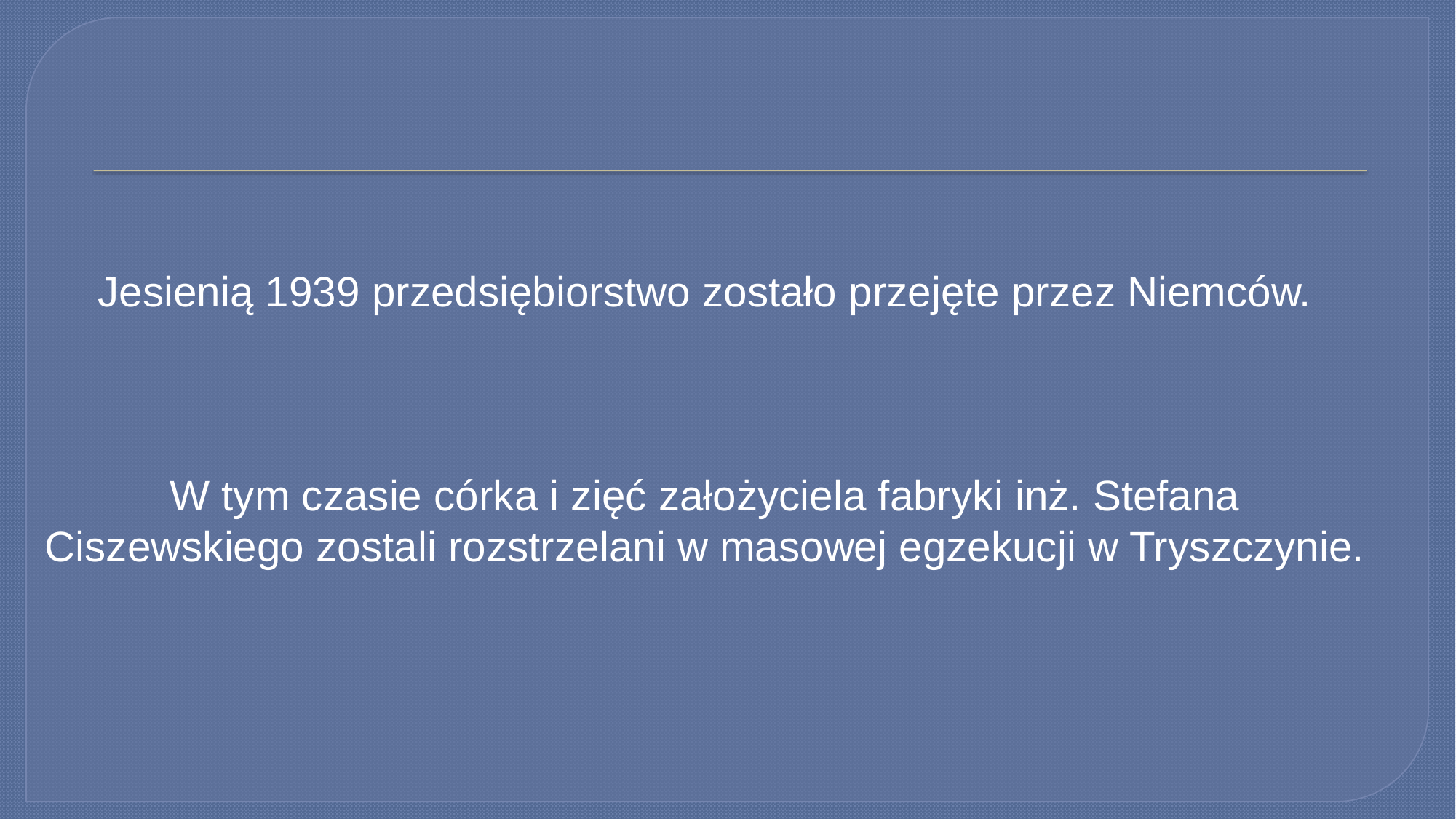

Jesienią 1939 przedsiębiorstwo zostało przejęte przez Niemców.

W tym czasie córka i zięć założyciela fabryki inż. Stefana Ciszewskiego zostali rozstrzelani w masowej egzekucji w Tryszczynie.